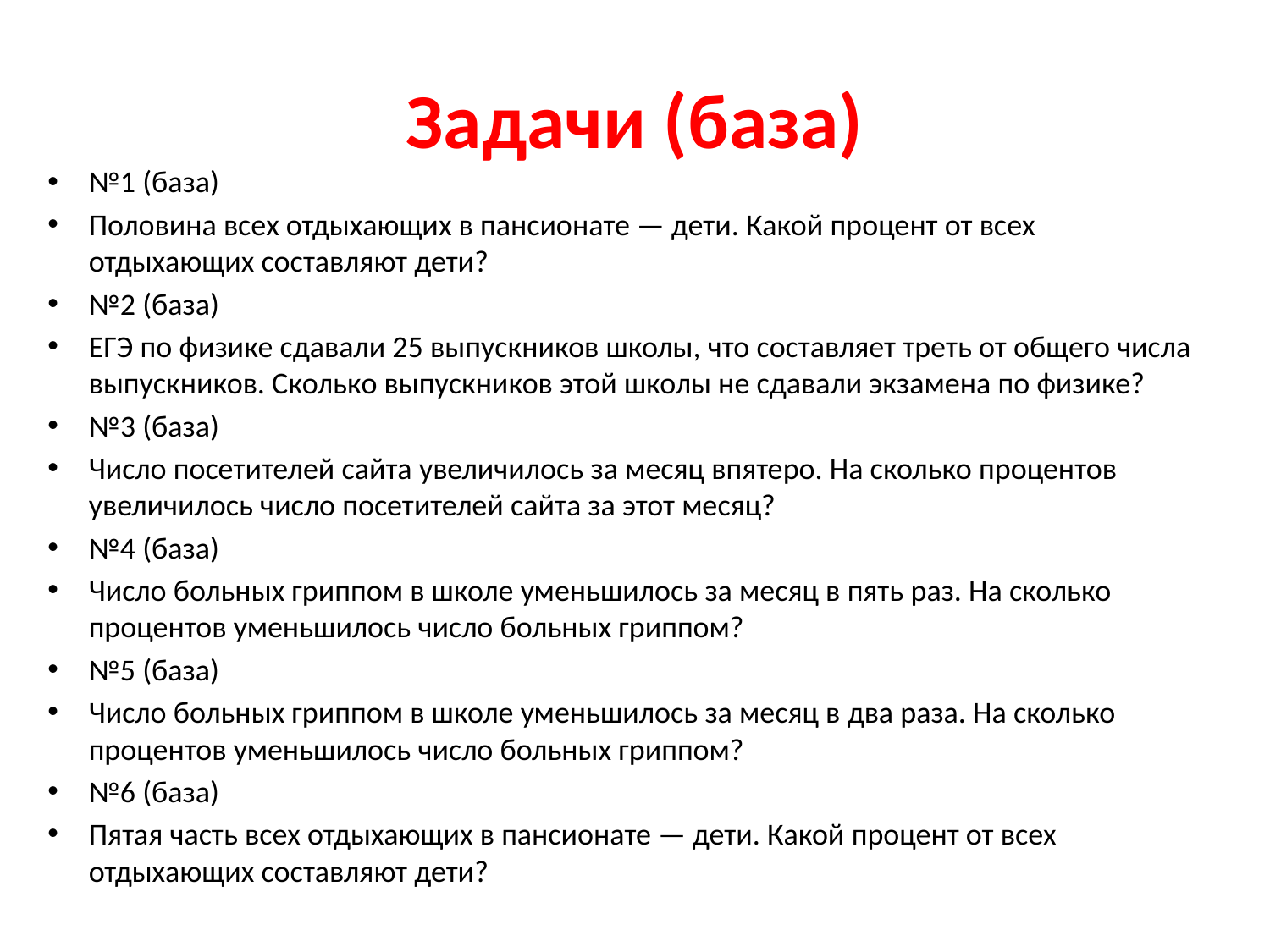

# Задачи (база)
№1 (база)
Половина всех отдыхающих в пансионате — дети. Какой процент от всех отдыхающих составляют дети?
№2 (база)
ЕГЭ по физике сдавали 25 выпускников школы, что составляет треть от общего числа выпускников. Сколько выпускников этой школы не сдавали экзамена по физике?
№3 (база)
Число посетителей сайта увеличилось за месяц впятеро. На сколько процентов увеличилось число посетителей сайта за этот месяц?
№4 (база)
Число больных гриппом в школе уменьшилось за месяц в пять раз. На сколько процентов уменьшилось число больных гриппом?
№5 (база)
Число больных гриппом в школе уменьшилось за месяц в два раза. На сколько процентов уменьшилось число больных гриппом?
№6 (база)
Пятая часть всех отдыхающих в пансионате — дети. Какой процент от всех отдыхающих составляют дети?